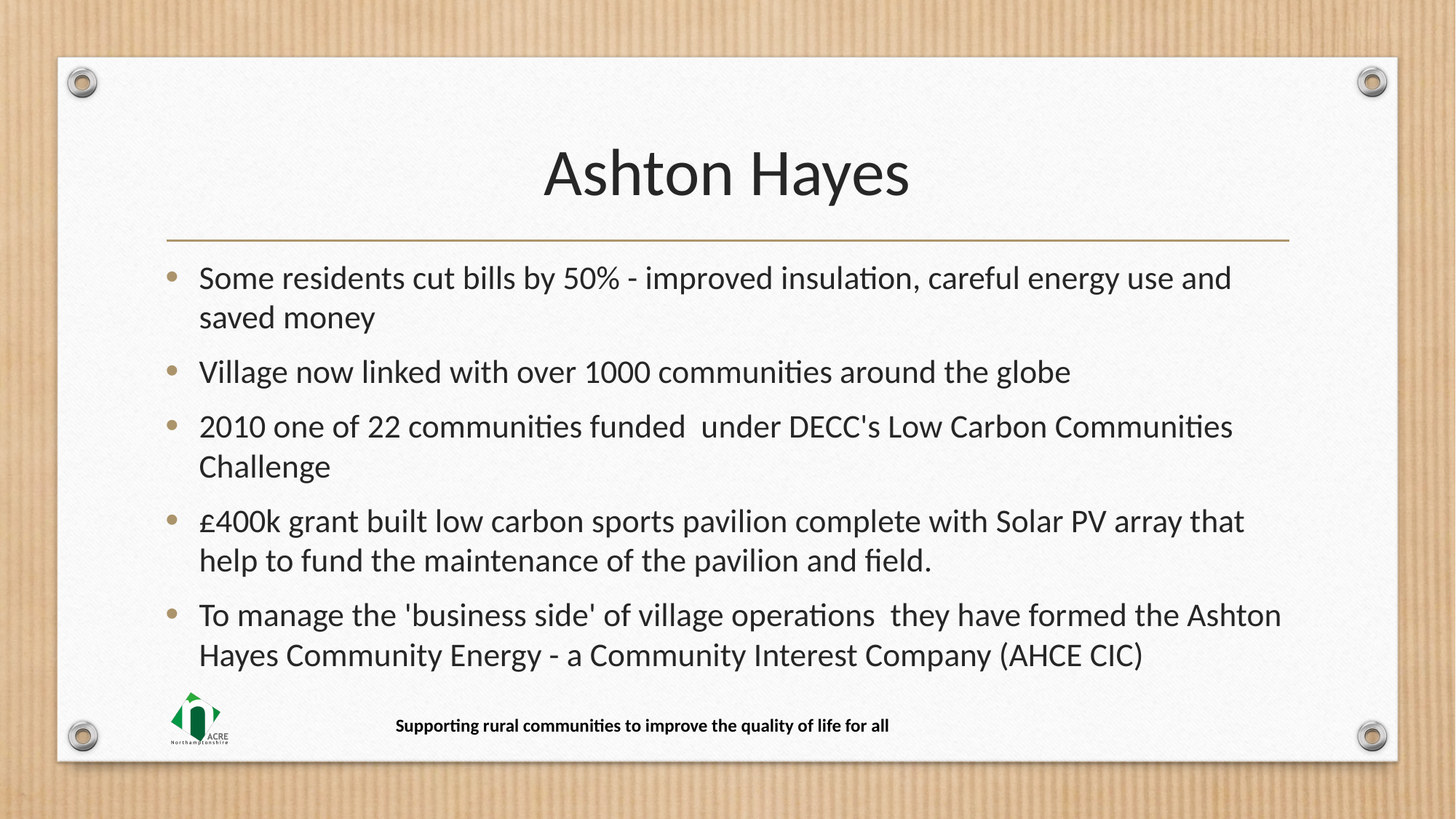

# Ashton Hayes
Some residents cut bills by 50% - improved insulation, careful energy use and saved money
Village now linked with over 1000 communities around the globe
2010 one of 22 communities funded  under DECC's Low Carbon Communities Challenge
£400k grant built low carbon sports pavilion complete with Solar PV array that help to fund the maintenance of the pavilion and field.
To manage the 'business side' of village operations  they have formed the Ashton Hayes Community Energy - a Community Interest Company (AHCE CIC)